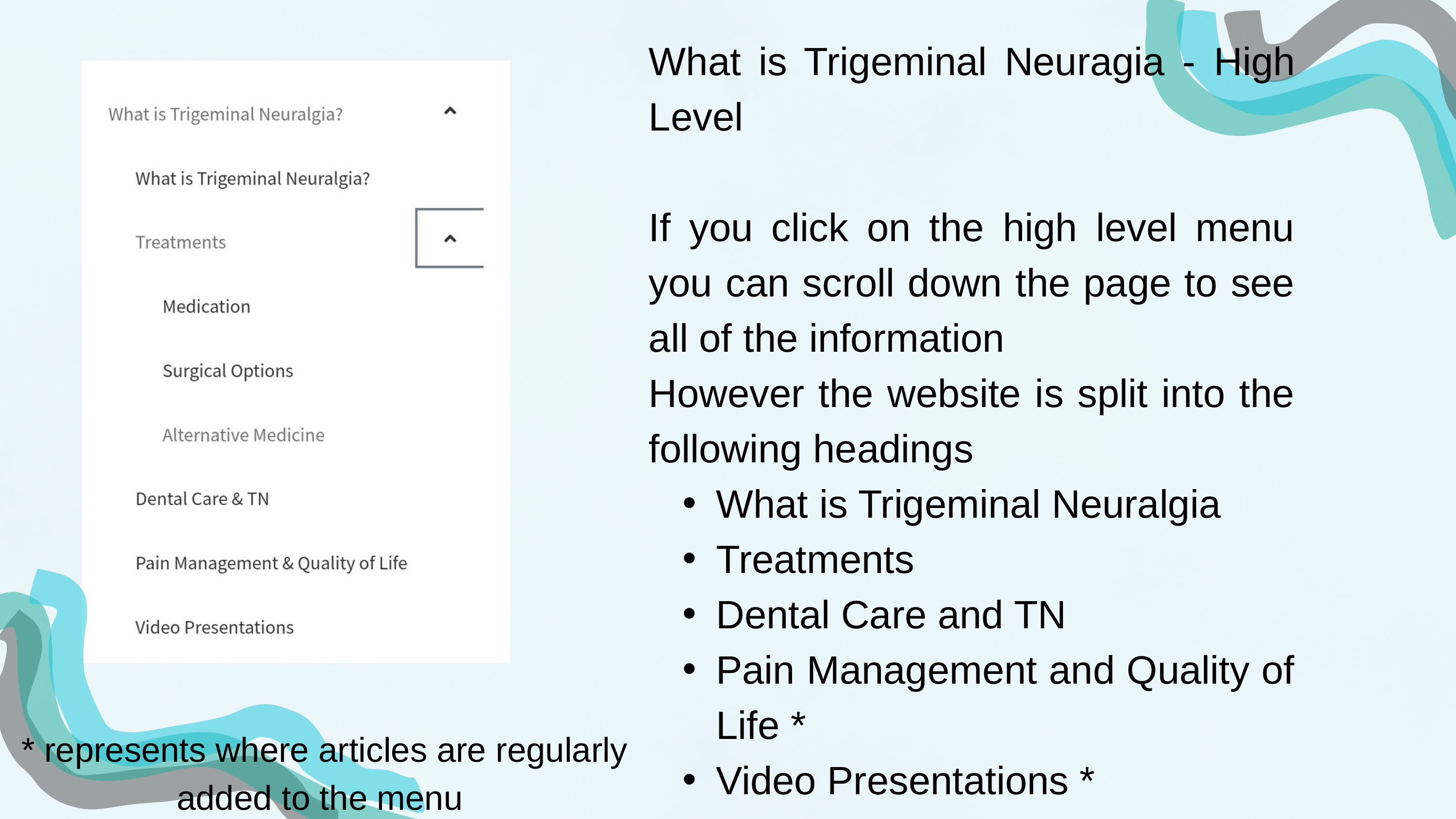

What is Trigeminal Neuragia - High Level

If you click on the high level menu you can scroll down the page to see all of the information
However the website is split into the following headings
What is Trigeminal Neuralgia
Treatments
Dental Care and TN
Pain Management and Quality of Life *
Video Presentations *

* represents where articles are regularly added to the menu